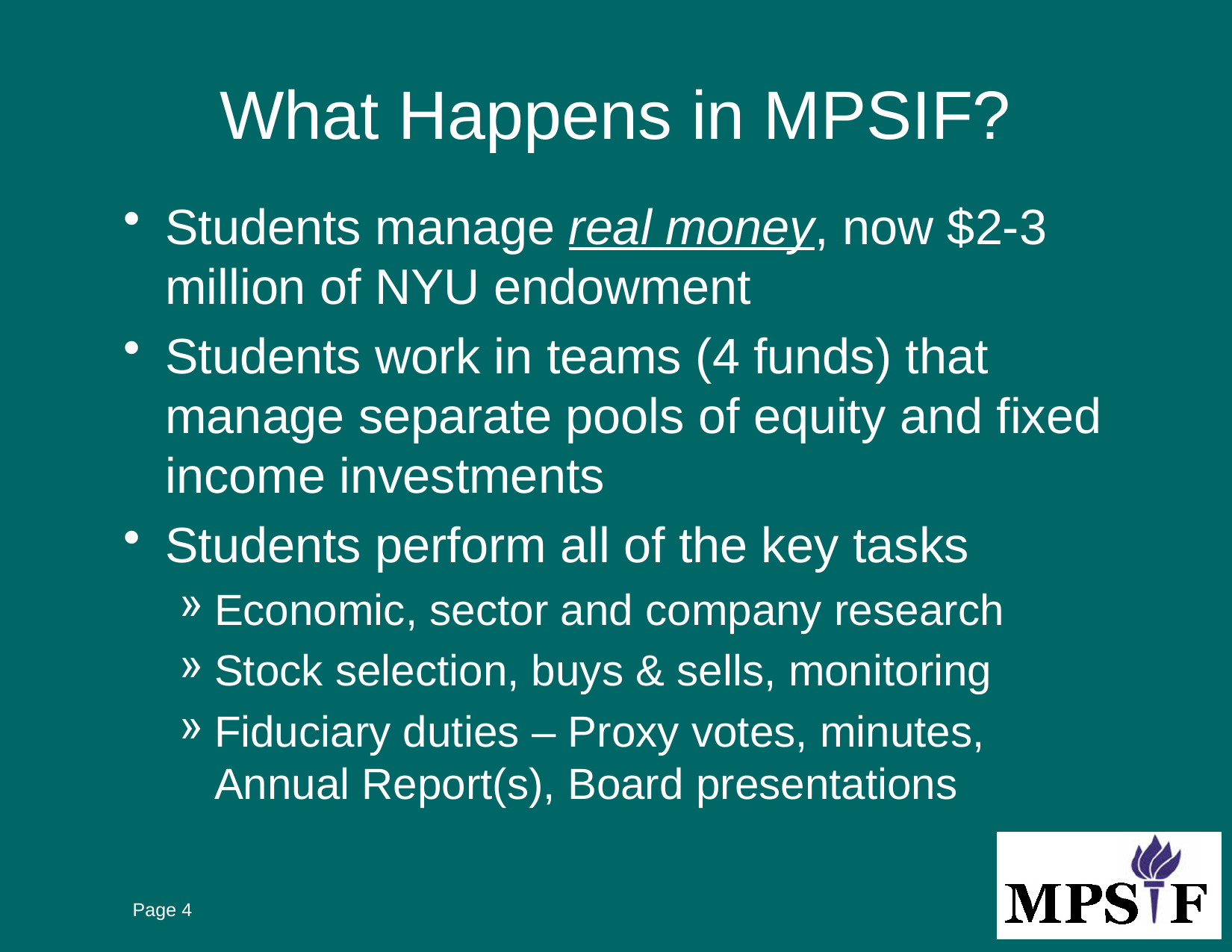

# What Happens in MPSIF?
Students manage real money, now $2-3 million of NYU endowment
Students work in teams (4 funds) that manage separate pools of equity and fixed income investments
Students perform all of the key tasks
Economic, sector and company research
Stock selection, buys & sells, monitoring
Fiduciary duties – Proxy votes, minutes, Annual Report(s), Board presentations

Page 4